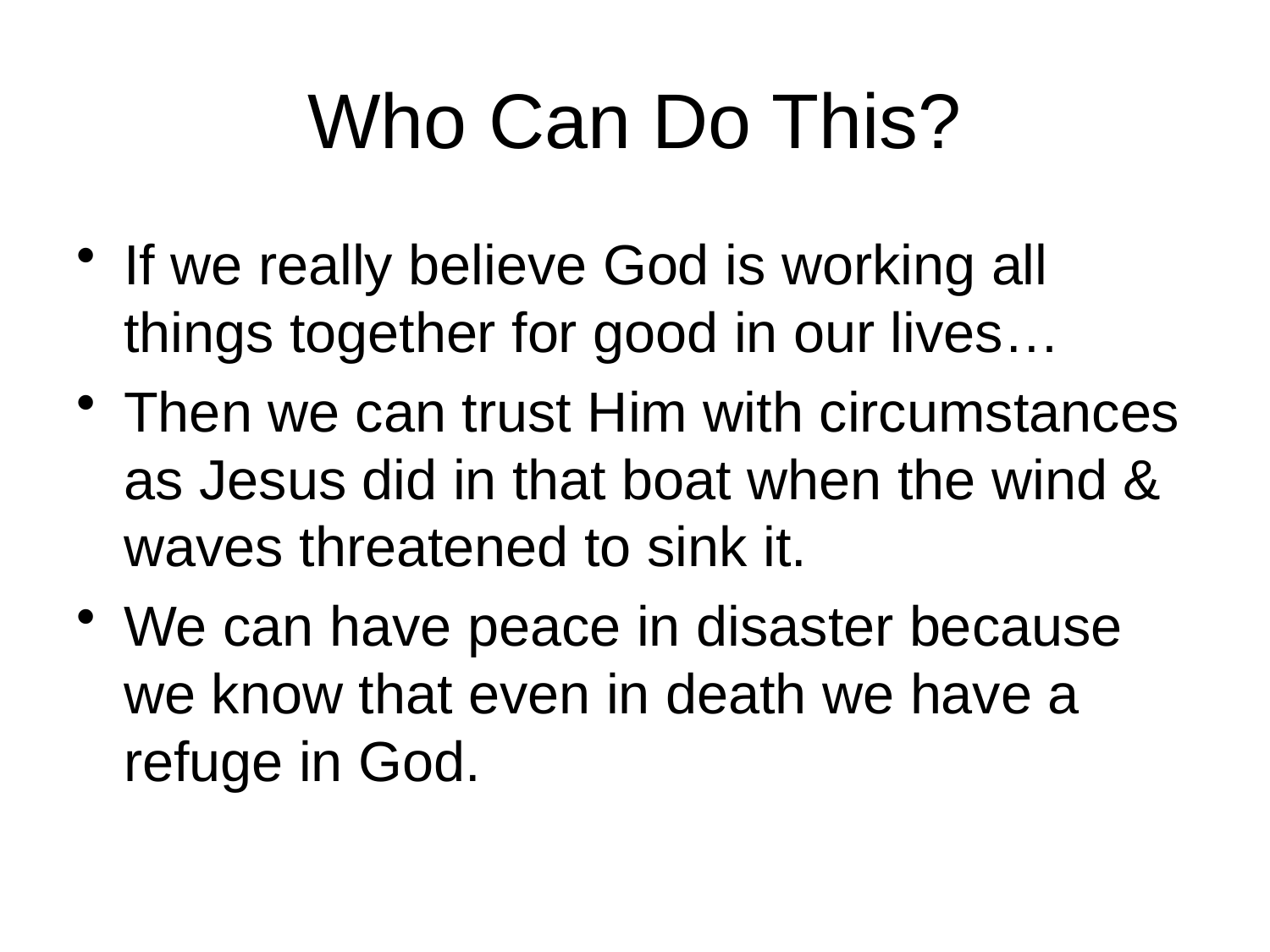

# Who Can Do This?
If we really believe God is working all things together for good in our lives…
Then we can trust Him with circumstances as Jesus did in that boat when the wind & waves threatened to sink it.
We can have peace in disaster because we know that even in death we have a refuge in God.